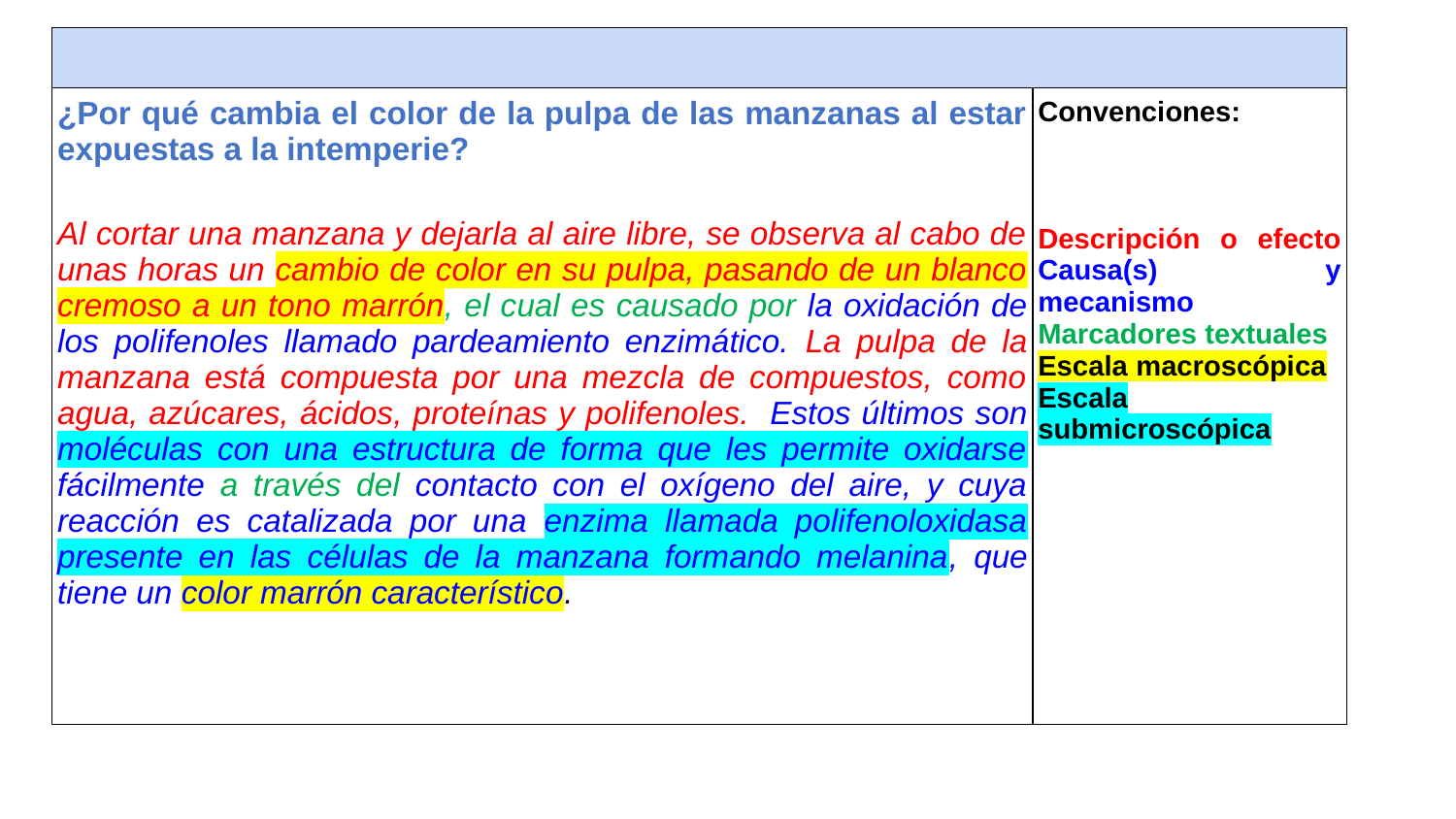

|  |  |
| --- | --- |
| ¿Por qué cambia el color de la pulpa de las manzanas al estar expuestas a la intemperie? Al cortar una manzana y dejarla al aire libre, se observa al cabo de unas horas un cambio de color en su pulpa, pasando de un blanco cremoso a un tono marrón, el cual es causado por la oxidación de los polifenoles llamado pardeamiento enzimático. La pulpa de la manzana está compuesta por una mezcla de compuestos, como agua, azúcares, ácidos, proteínas y polifenoles.  Estos últimos son moléculas con una estructura de forma que les permite oxidarse fácilmente a través del contacto con el oxígeno del aire, y cuya reacción es catalizada por una enzima llamada polifenoloxidasa presente en las células de la manzana formando melanina, que tiene un color marrón característico. | Convenciones: Descripción o efecto Causa(s) y mecanismo Marcadores textuales Escala macroscópica Escala submicroscópica |